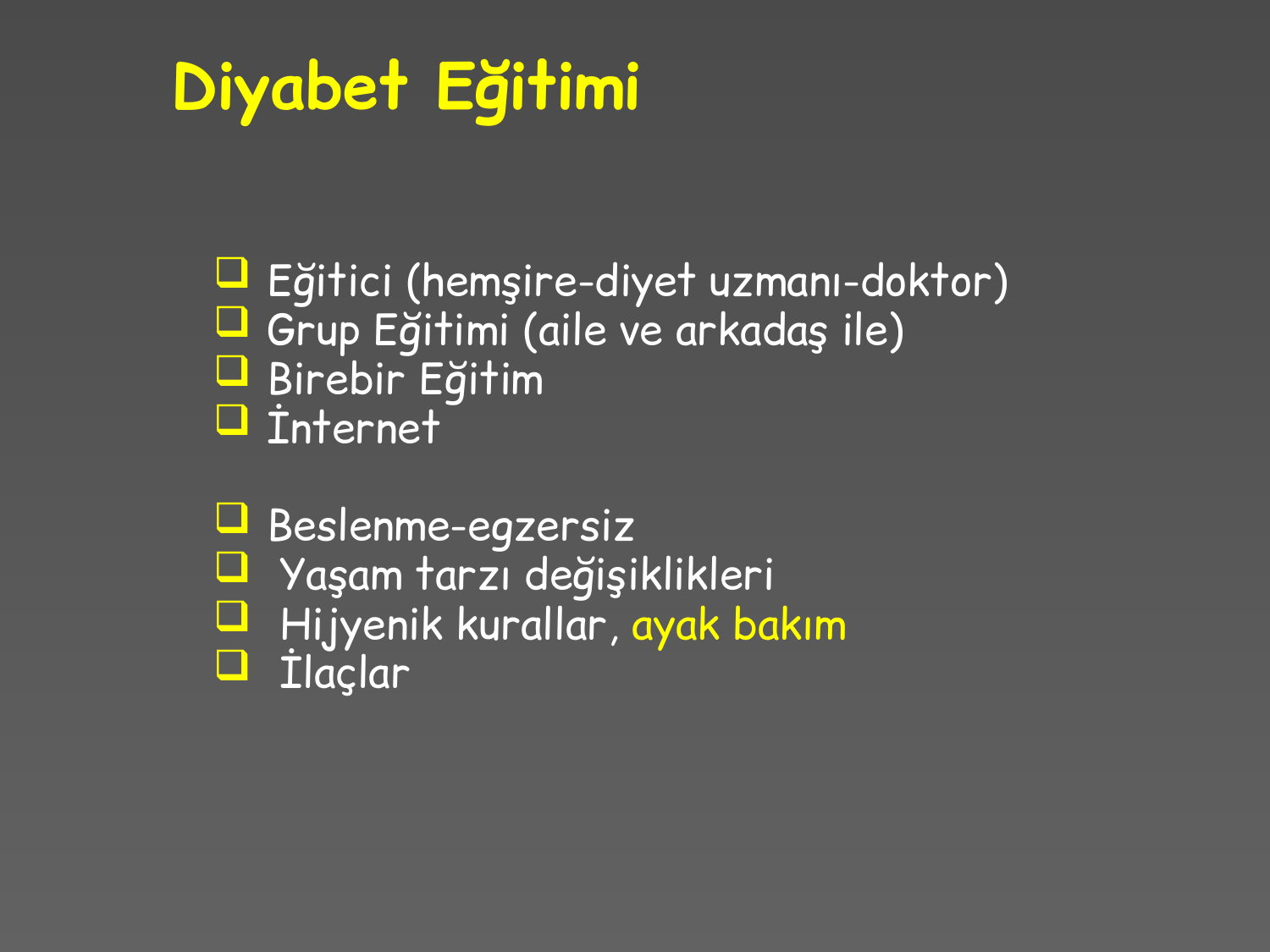

# Diyabet Eğitimi
Eğitici (hemşire-diyet uzmanı-doktor)
Grup Eğitimi (aile ve arkadaş ile)
Birebir Eğitim
İnternet

Beslenme-egzersiz
 Yaşam tarzı değişiklikleri
 Hijyenik kurallar, ayak bakım
 İlaçlar